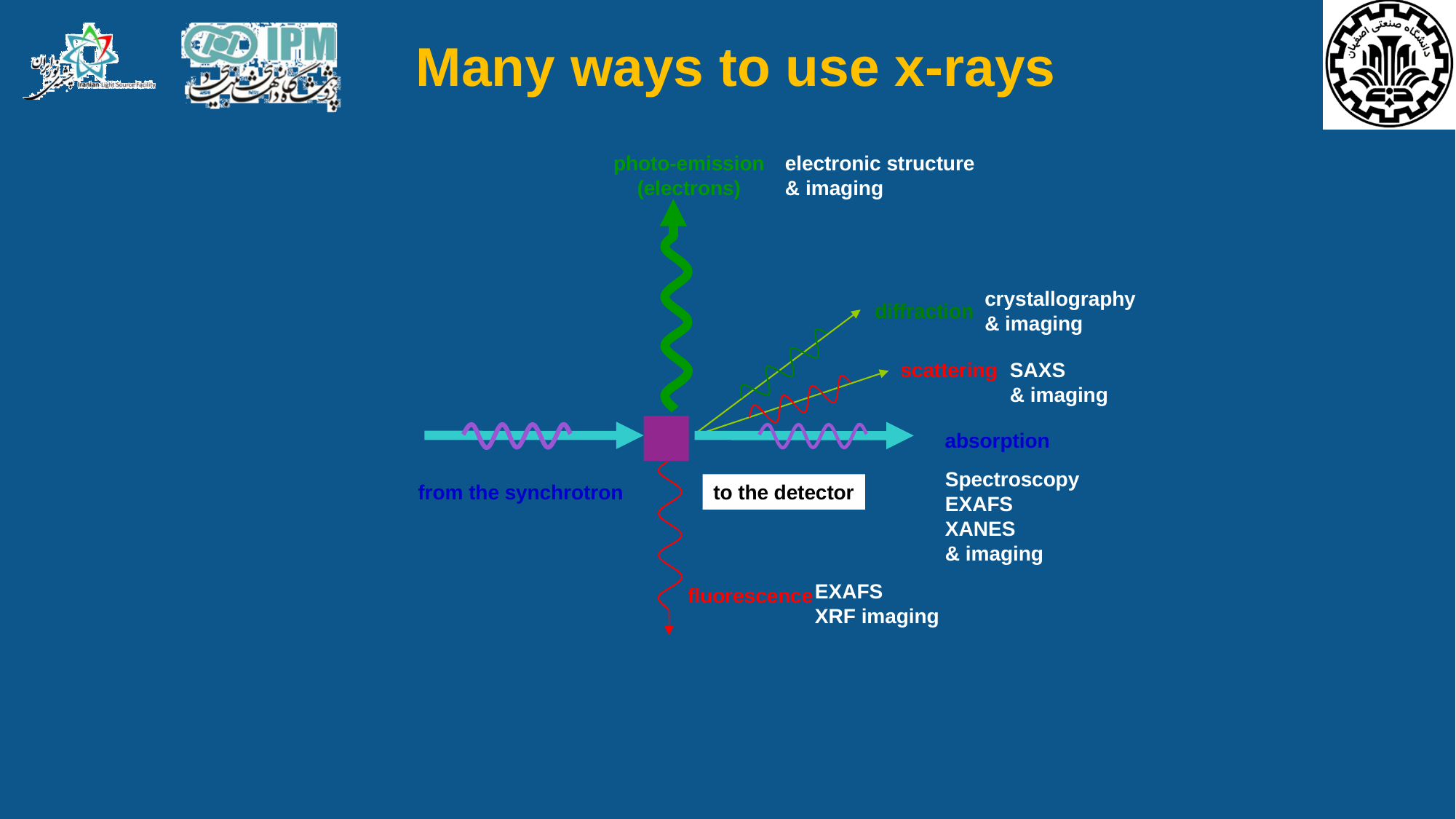

# Many ways to use x-rays
photo-emission
(electrons)
electronic structure
& imaging

crystallography
& imaging
diffraction

scattering
SAXS
& imaging

absorption

EXAFS
XRF imaging
fluorescence

Spectroscopy
EXAFS
XANES
& imaging
from the synchrotron
to the detector